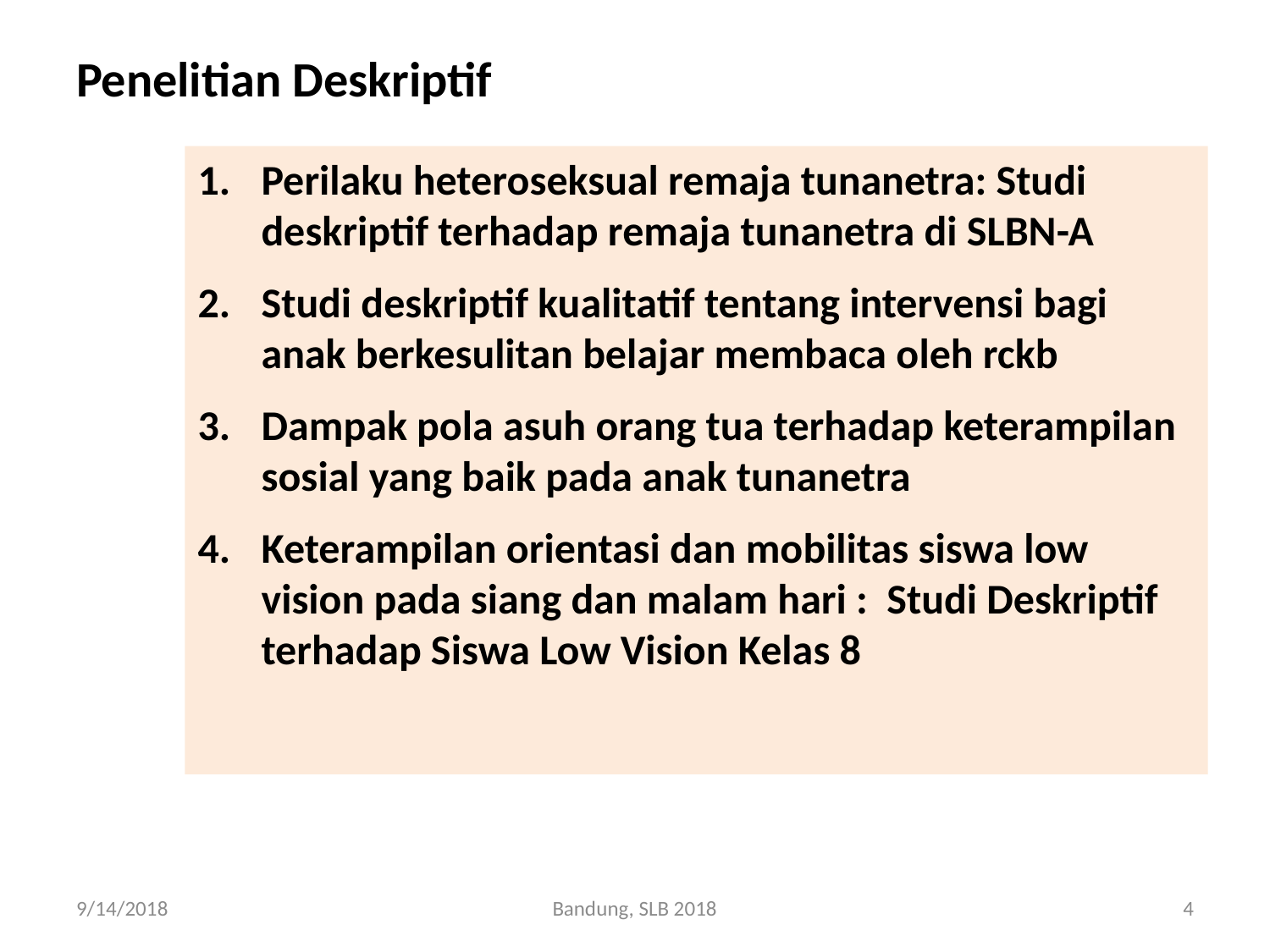

# Penelitian Deskriptif
Perilaku heteroseksual remaja tunanetra: Studi deskriptif terhadap remaja tunanetra di SLBN-A
Studi deskriptif kualitatif tentang intervensi bagi anak berkesulitan belajar membaca oleh rckb
Dampak pola asuh orang tua terhadap keterampilan sosial yang baik pada anak tunanetra
Keterampilan orientasi dan mobilitas siswa low vision pada siang dan malam hari :  Studi Deskriptif terhadap Siswa Low Vision Kelas 8

9/14/2018
Bandung, SLB 2018
4